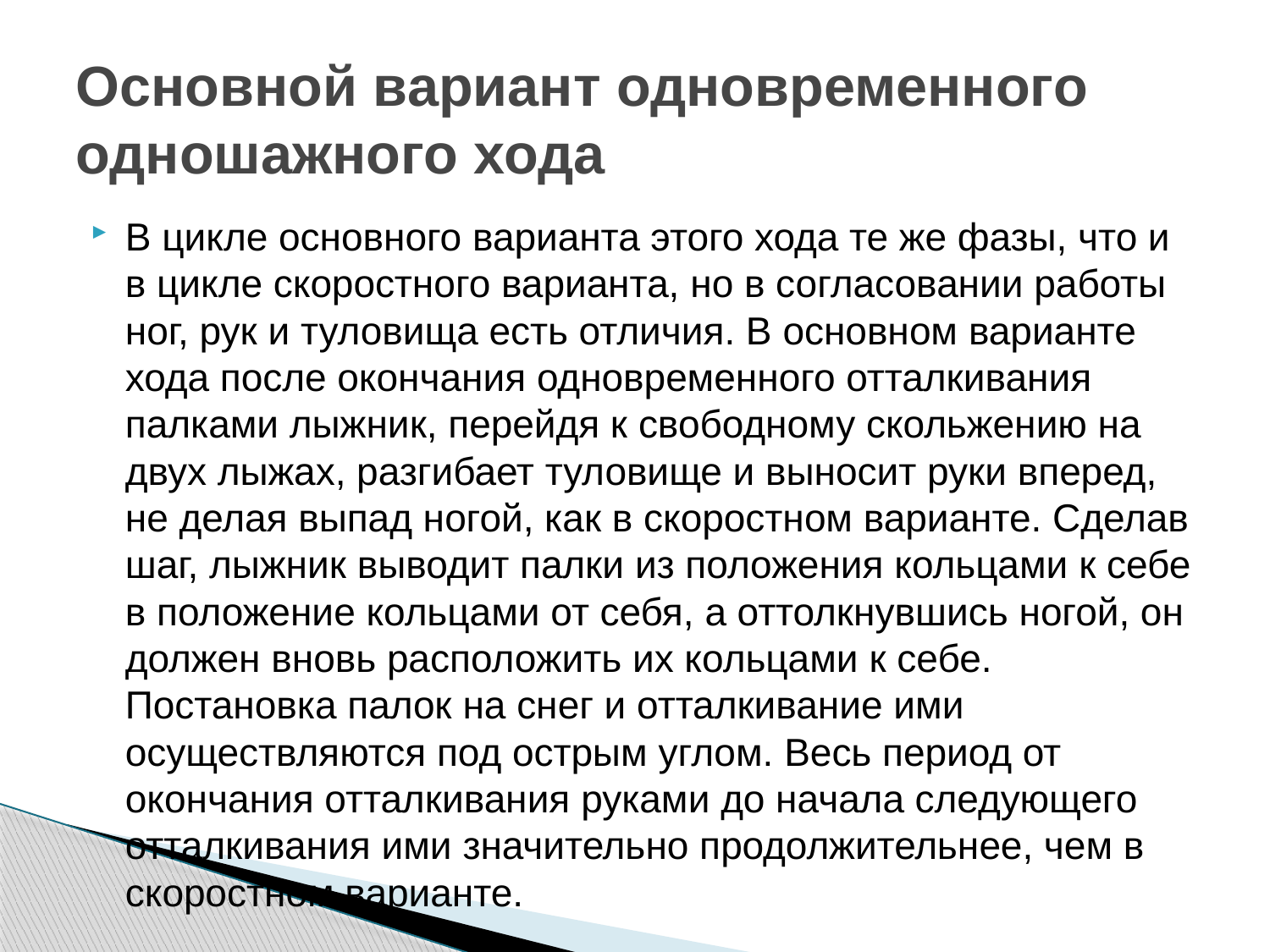

# Основной вариант одновременного одношажного хода
В цикле основного варианта этого хода те же фазы, что и в цикле скоростного варианта, но в согласовании работы ног, рук и туловища есть отличия. В основном варианте хода после окончания одновременного отталкивания палками лыжник, перейдя к свободному скольжению на двух лыжах, разгибает туловище и выносит руки вперед, не делая выпад ногой, как в скоростном варианте. Сделав шаг, лыжник выводит палки из положения кольцами к себе в положение кольцами от себя, а оттолкнувшись ногой, он должен вновь расположить их кольцами к себе. Постановка палок на снег и отталкивание ими осуществляются под острым углом. Весь период от окончания отталкивания руками до начала следующего отталкивания ими значительно продолжительнее, чем в скоростном варианте.